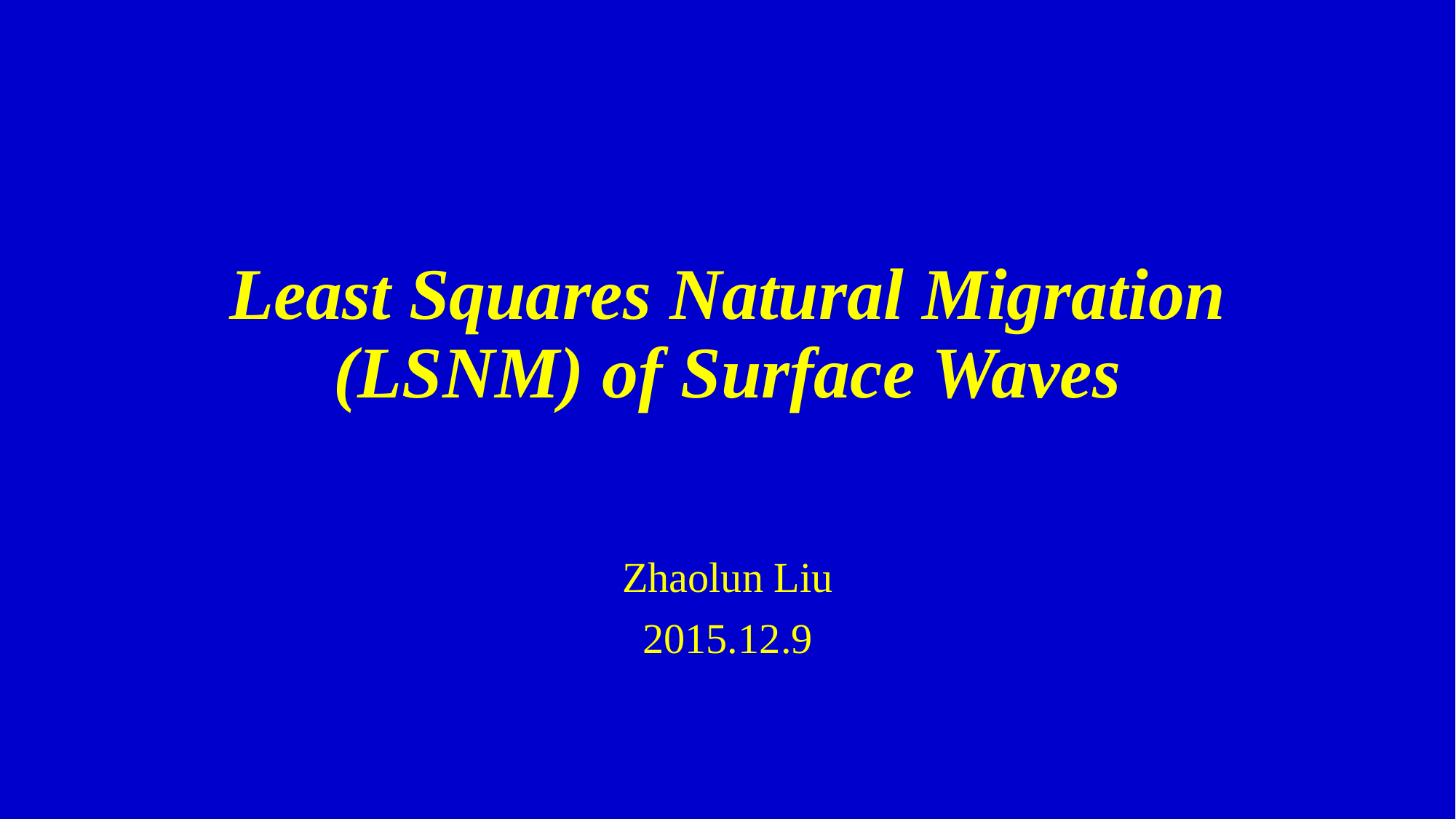

# Least Squares Natural Migration (LSNM) of Surface Waves

Zhaolun Liu
2015.12.9